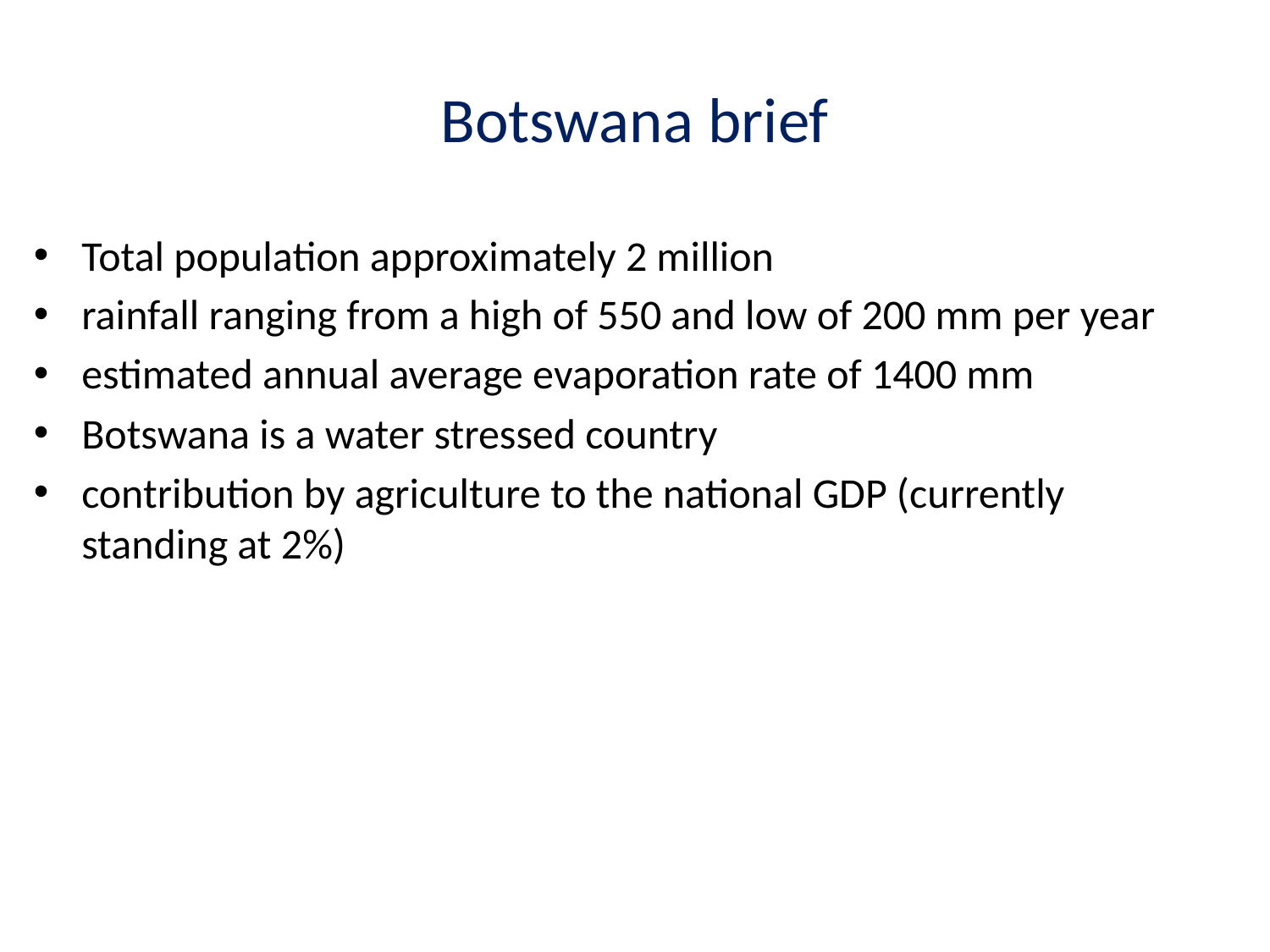

# Botswana brief
Total population approximately 2 million
rainfall ranging from a high of 550 and low of 200 mm per year
estimated annual average evaporation rate of 1400 mm
Botswana is a water stressed country
contribution by agriculture to the national GDP (currently standing at 2%)